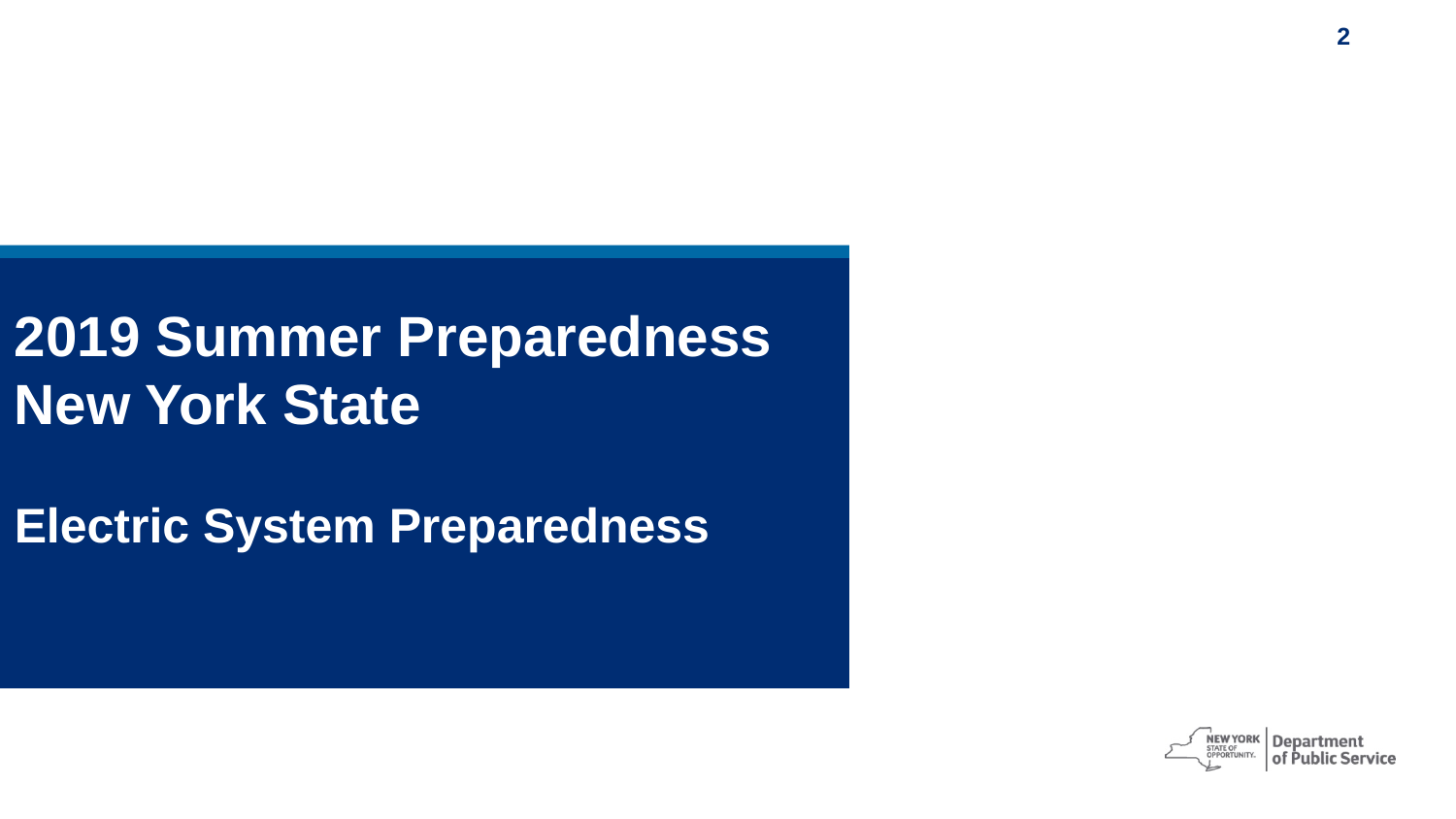

# 2019 Summer Preparedness New York State Electric System Preparedness